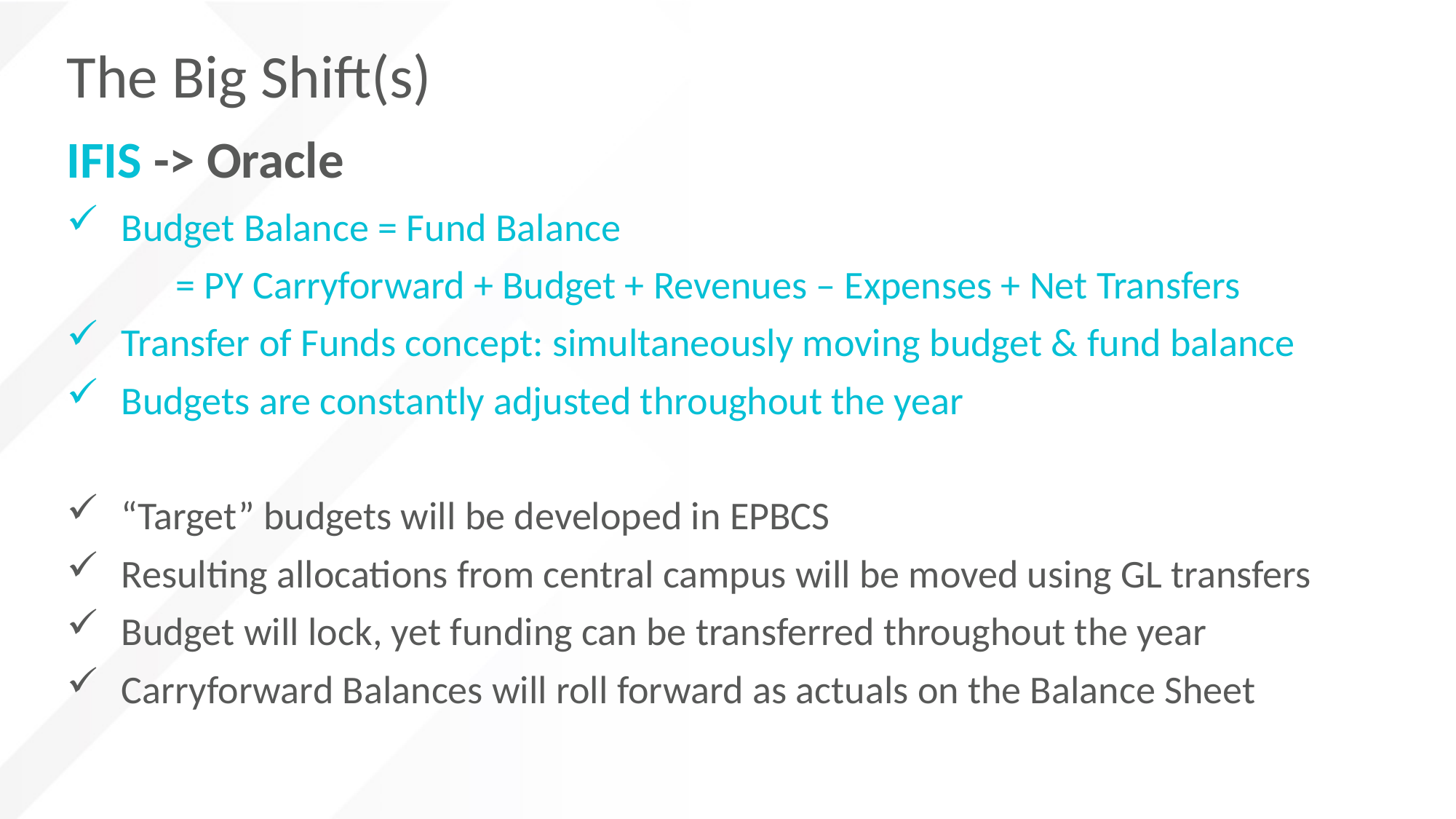

# The Big Shift(s)
IFIS -> Oracle
Budget Balance = Fund Balance
	= PY Carryforward + Budget + Revenues – Expenses + Net Transfers
Transfer of Funds concept: simultaneously moving budget & fund balance
Budgets are constantly adjusted throughout the year

“Target” budgets will be developed in EPBCS
Resulting allocations from central campus will be moved using GL transfers
Budget will lock, yet funding can be transferred throughout the year
Carryforward Balances will roll forward as actuals on the Balance Sheet